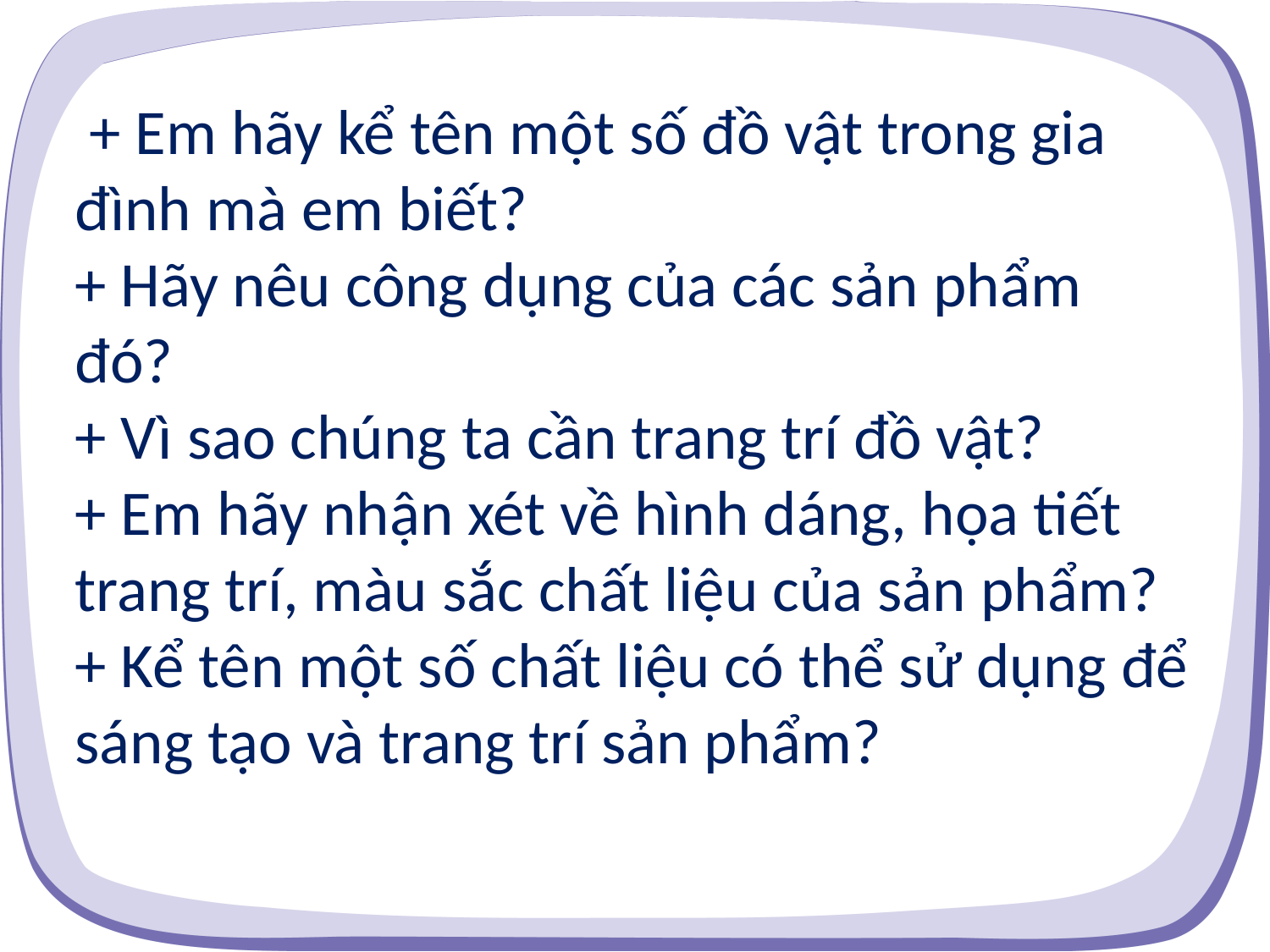

+ Em hãy kể tên một số đồ vật trong gia đình mà em biết?
+ Hãy nêu công dụng của các sản phẩm đó?
+ Vì sao chúng ta cần trang trí đồ vật?
+ Em hãy nhận xét về hình dáng, họa tiết trang trí, màu sắc chất liệu của sản phẩm?
+ Kể tên một số chất liệu có thể sử dụng để sáng tạo và trang trí sản phẩm?